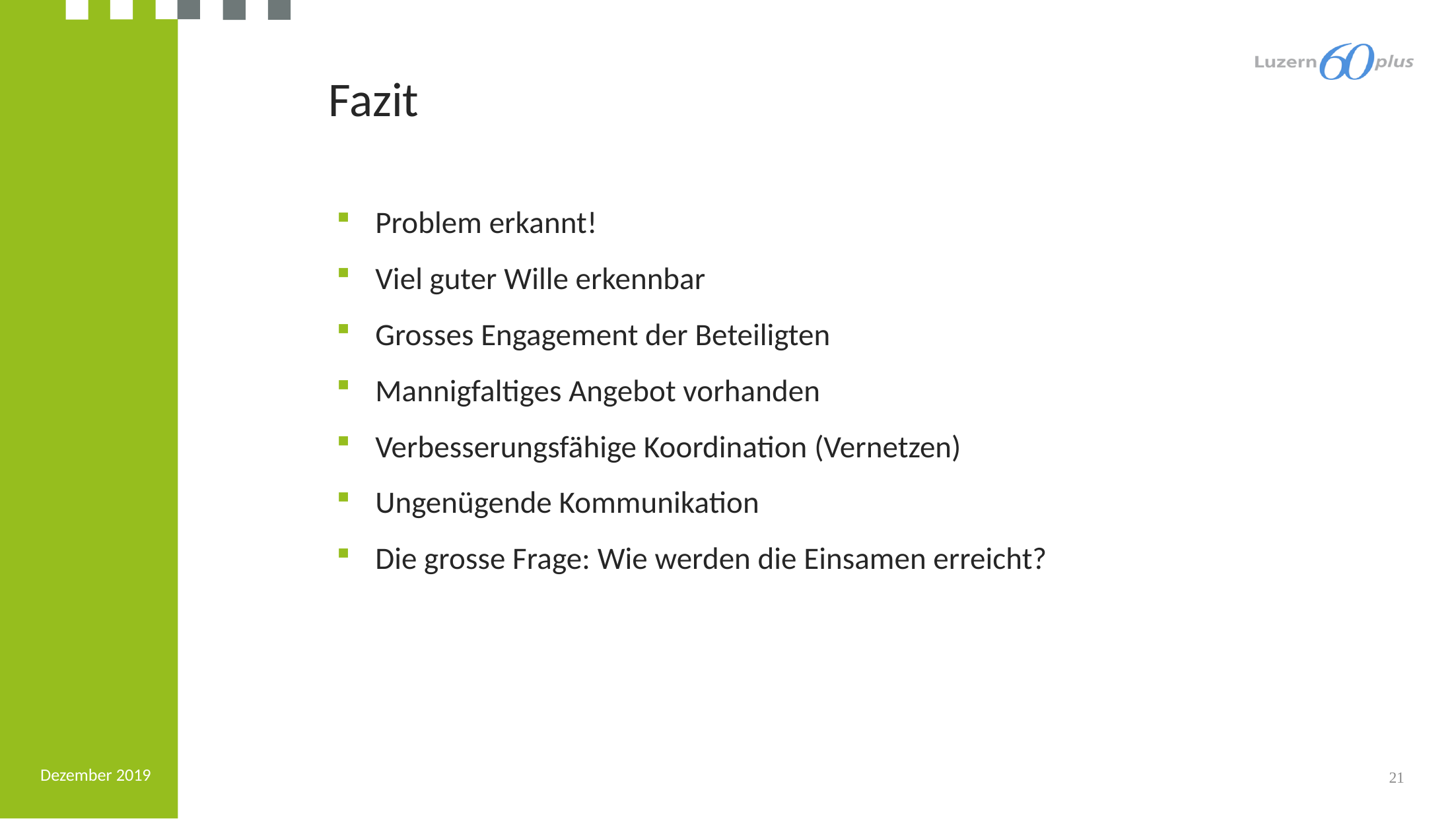

Fazit
Problem erkannt!
Viel guter Wille erkennbar
Grosses Engagement der Beteiligten
Mannigfaltiges Angebot vorhanden
Verbesserungsfähige Koordination (Vernetzen)
Ungenügende Kommunikation
Die grosse Frage: Wie werden die Einsamen erreicht?
21